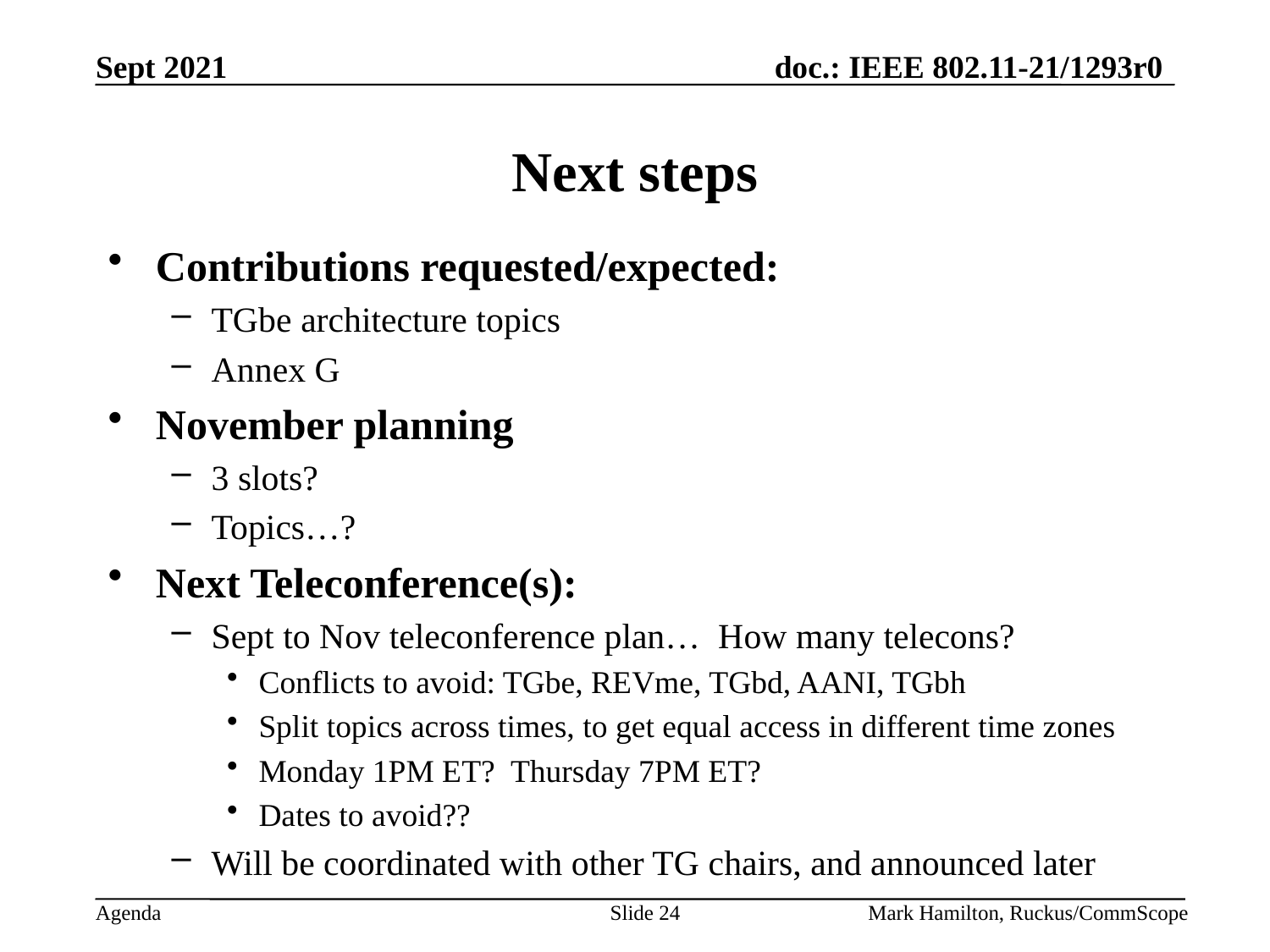

# Next steps
Contributions requested/expected:
TGbe architecture topics
Annex G
November planning
3 slots?
Topics…?
Next Teleconference(s):
Sept to Nov teleconference plan…  How many telecons?
Conflicts to avoid: TGbe, REVme, TGbd, AANI, TGbh
Split topics across times, to get equal access in different time zones
Monday 1PM ET?  Thursday 7PM ET?
Dates to avoid??
Will be coordinated with other TG chairs, and announced later